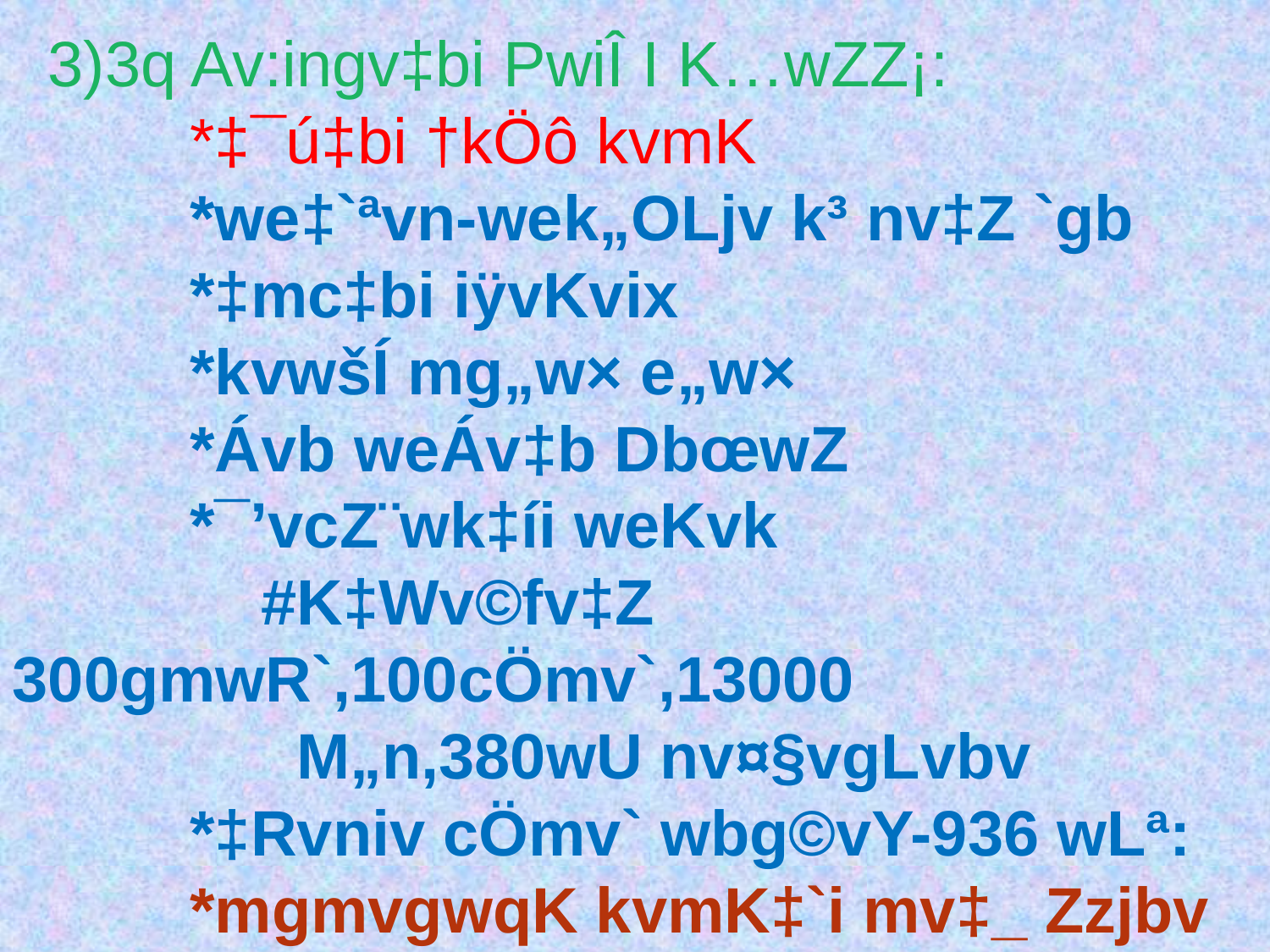

# 3)3q Av:ingv‡bi PwiÎ I K…wZZ¡: *‡¯ú‡bi †kÖô kvmK *we‡`ªvn-wek„OLjv k³ nv‡Z `gb *‡mc‡bi iÿvKvix *kvwšÍ mg„w× e„w× *Ávb weÁv‡b DbœwZ *¯’vcZ¨wk‡íi weKvk #K‡Wv©fv‡Z 300gmwR`,100cÖmv`,13000 M„n,380wU nv¤§vgLvbv *‡Rvniv cÖmv` wbg©vY-936 wLª: *mgmvgwqK kvmK‡`i mv‡_ Zzjbv